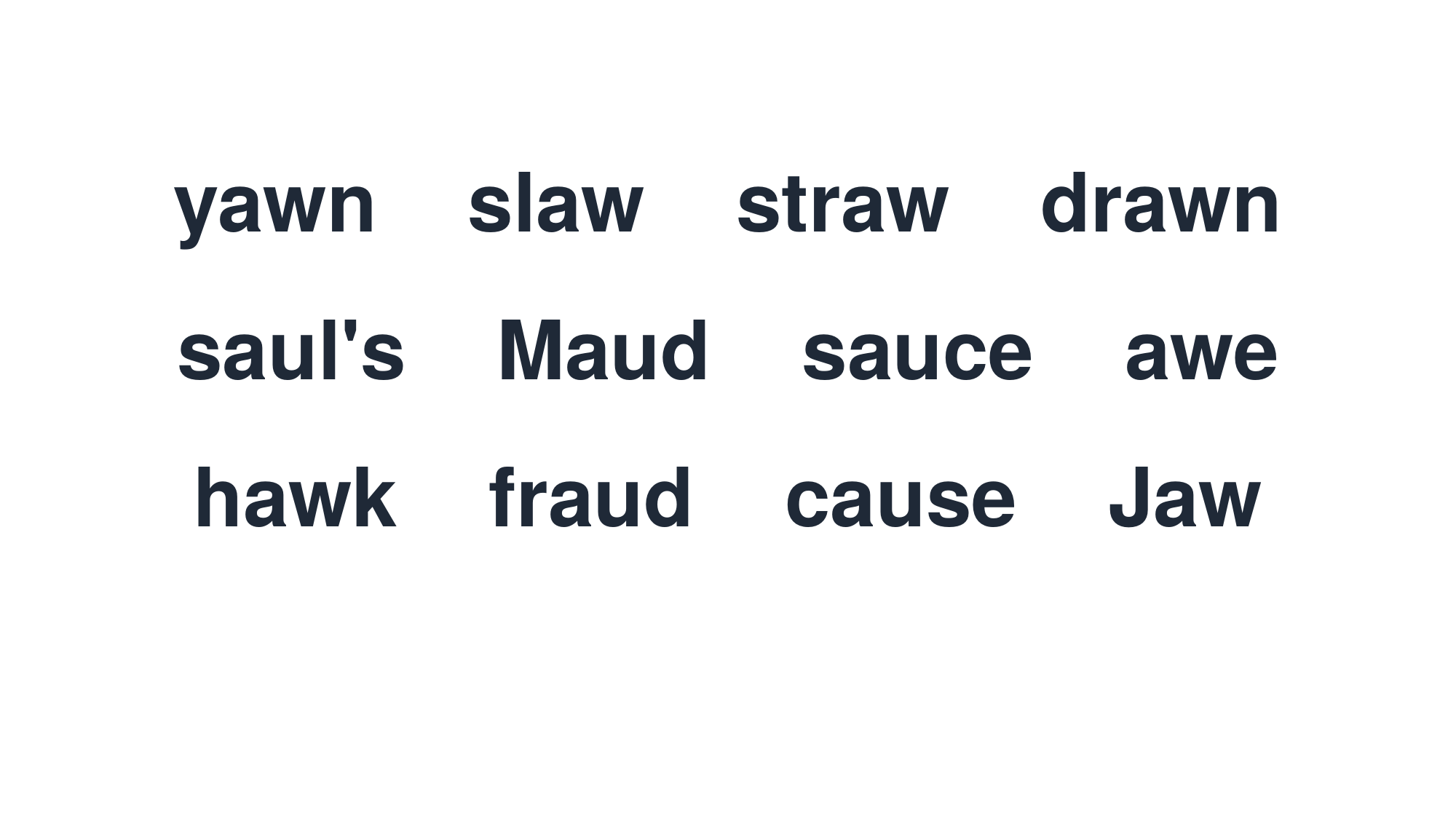

yawn    slaw    straw    drawn
saul's    Maud    sauce    awe
hawk    fraud    cause    Jaw